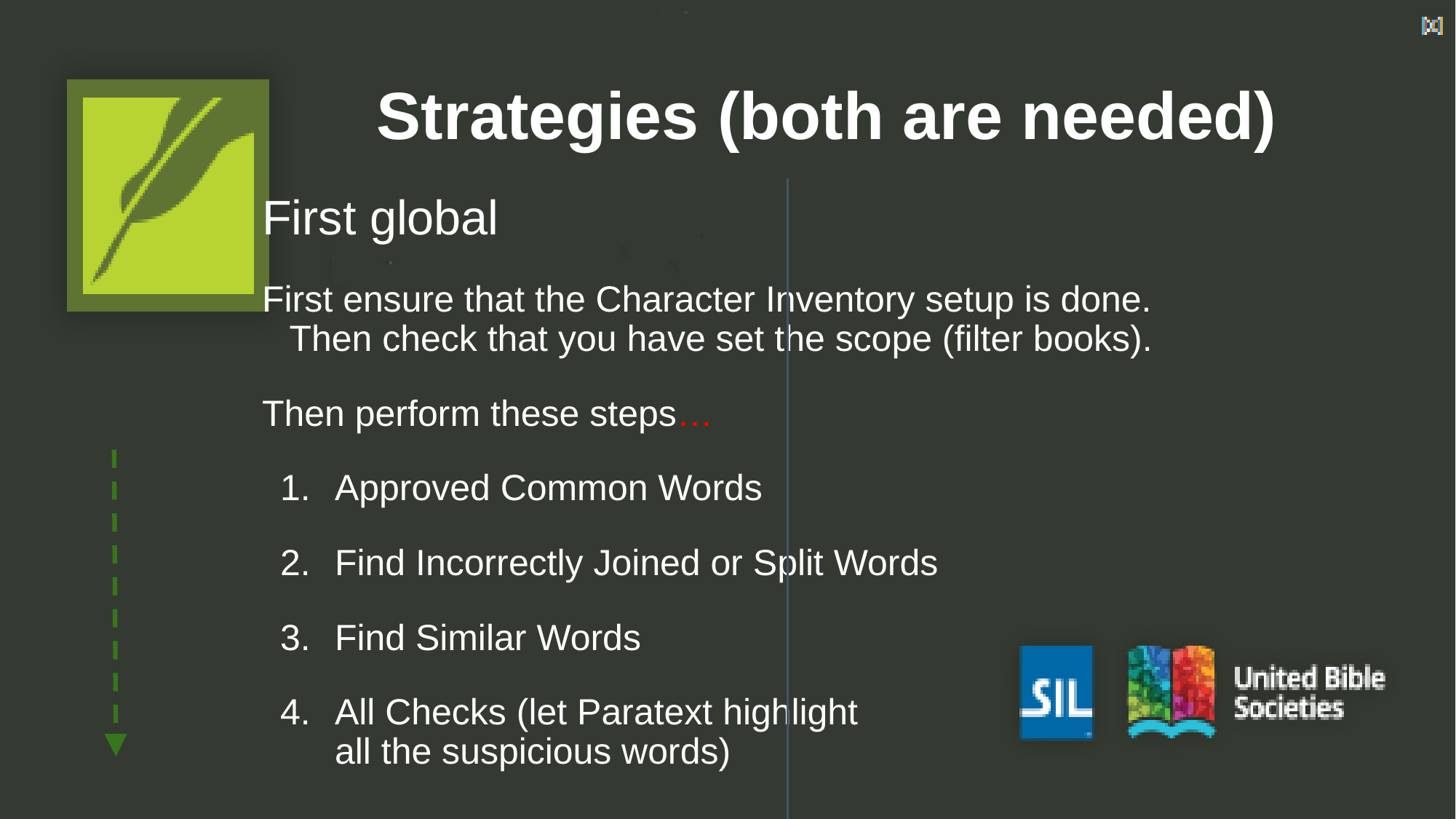

# Strategies (both are needed)
First global
First ensure that the Character Inventory setup is done.
Then check that you have set the scope (filter books).
Then perform these steps…
Approved Common Words
Find Incorrectly Joined or Split Words
Find Similar Words
All Checks (let Paratext highlight
all the suspicious words)